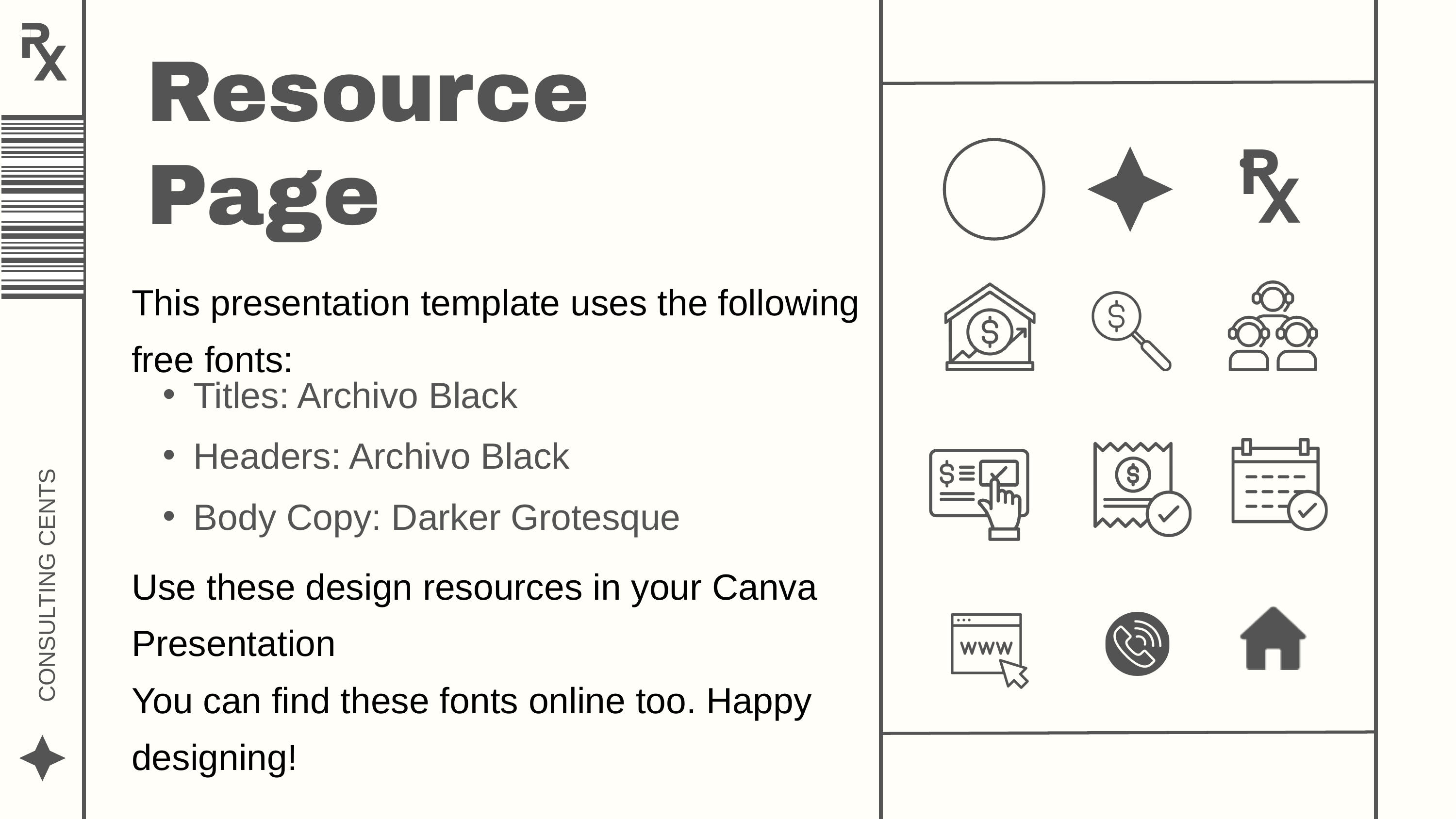

Resource
Page

This presentation template uses the following free fonts:

Titles: Archivo Black
Headers: Archivo Black
Body Copy: Darker Grotesque

CONSULTING CENTS
Use these design resources in your Canva Presentation
You can find these fonts online too. Happy designing!

Don't forget to delete this page before presenting.